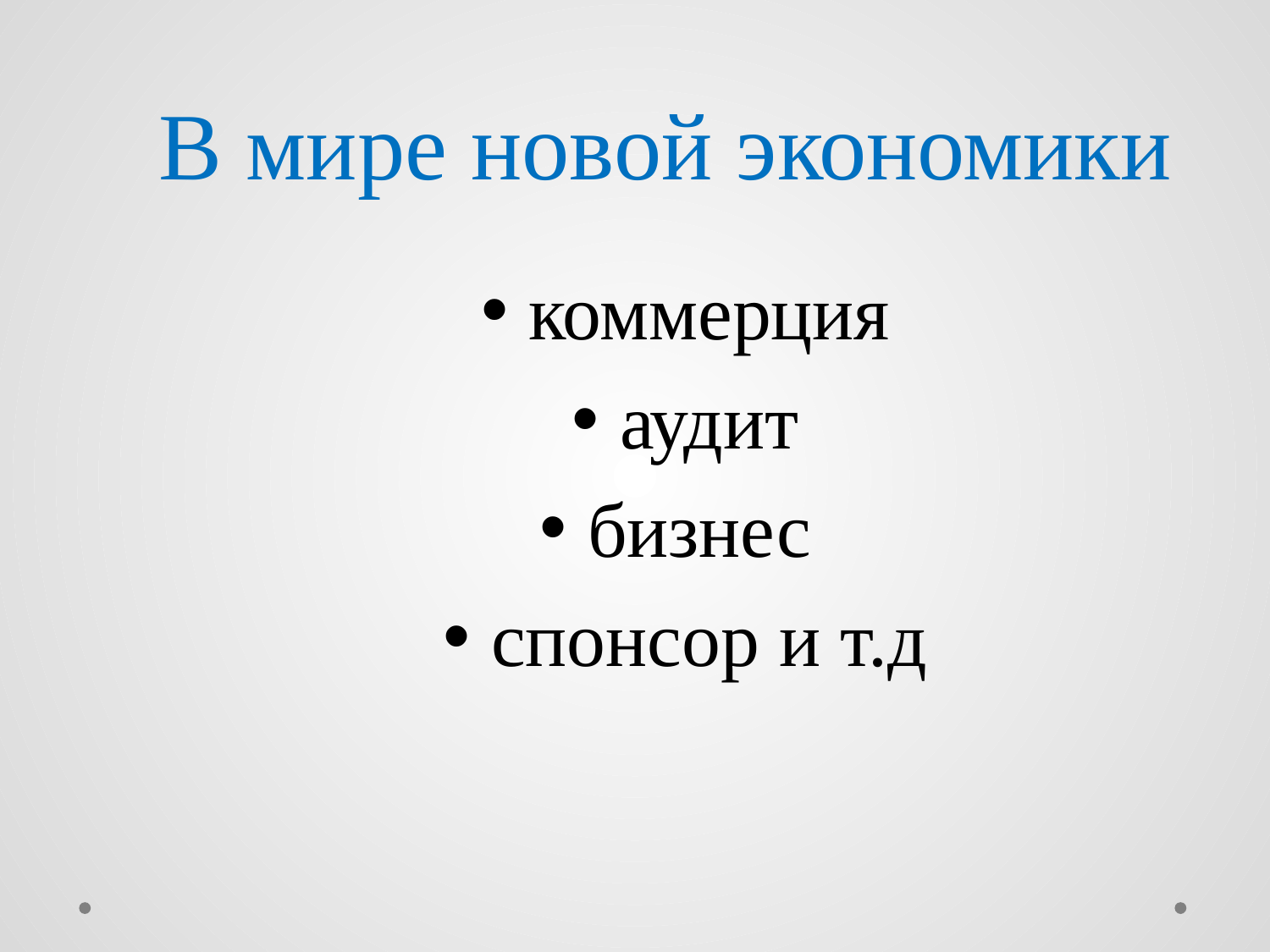

# В мире новой экономики
коммерция
аудит
бизнес
спонсор и т.д